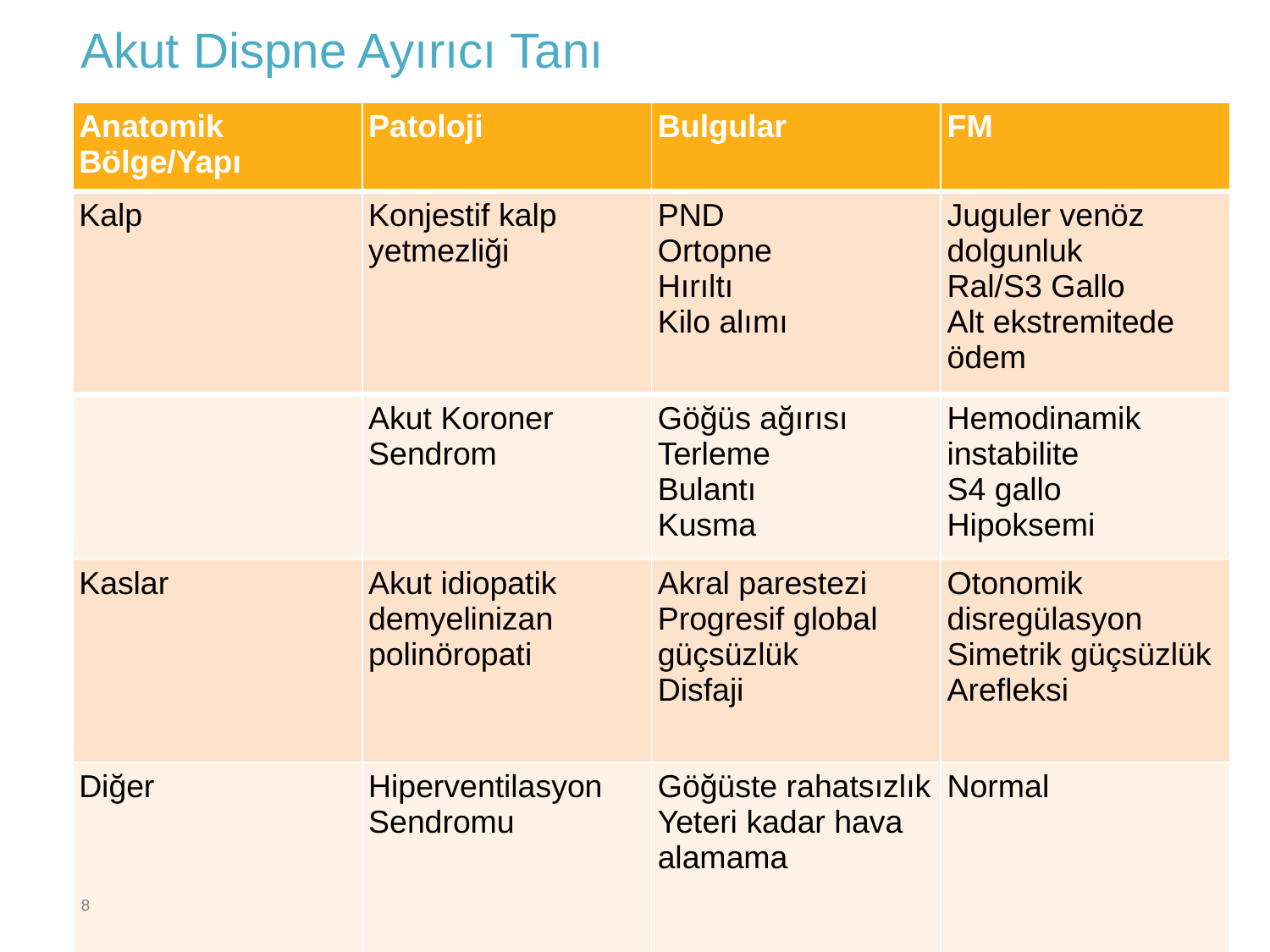

Akut Dispne Ayırıcı Tanı
| Anatomik Bölge/Yapı | Patoloji | Bulgular | FM |
| --- | --- | --- | --- |
| Kalp | Konjestif kalp yetmezliği | PND Ortopne Hırıltı Kilo alımı | Juguler venöz dolgunluk Ral/S3 Gallo Alt ekstremitede ödem |
|  | Akut Koroner Sendrom | Göğüs ağırısı Terleme Bulantı Kusma | Hemodinamik instabilite S4 gallo Hipoksemi |
| Kaslar | Akut idiopatik demyelinizan polinöropati | Akral parestezi Progresif global güçsüzlük Disfaji | Otonomik disregülasyon Simetrik güçsüzlük Arefleksi |
| Diğer | Hiperventilasyon Sendromu | Göğüste rahatsızlık Yeteri kadar hava alamama | Normal |

8